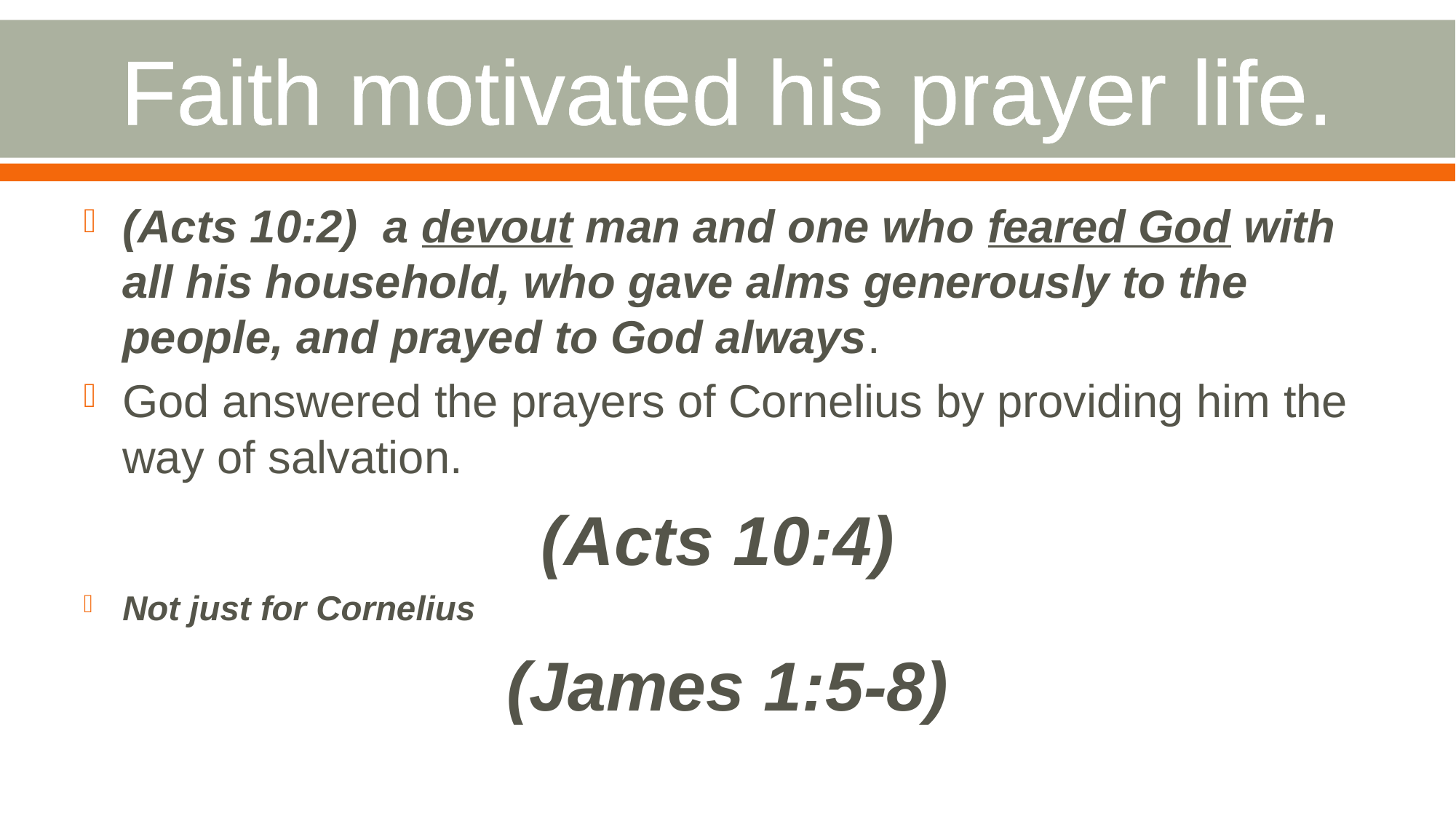

# Faith motivated his prayer life.
(Acts 10:2)  a devout man and one who feared God with all his household, who gave alms generously to the people, and prayed to God always.
God answered the prayers of Cornelius by providing him the way of salvation.
(Acts 10:4)
Not just for Cornelius
(James 1:5-8)